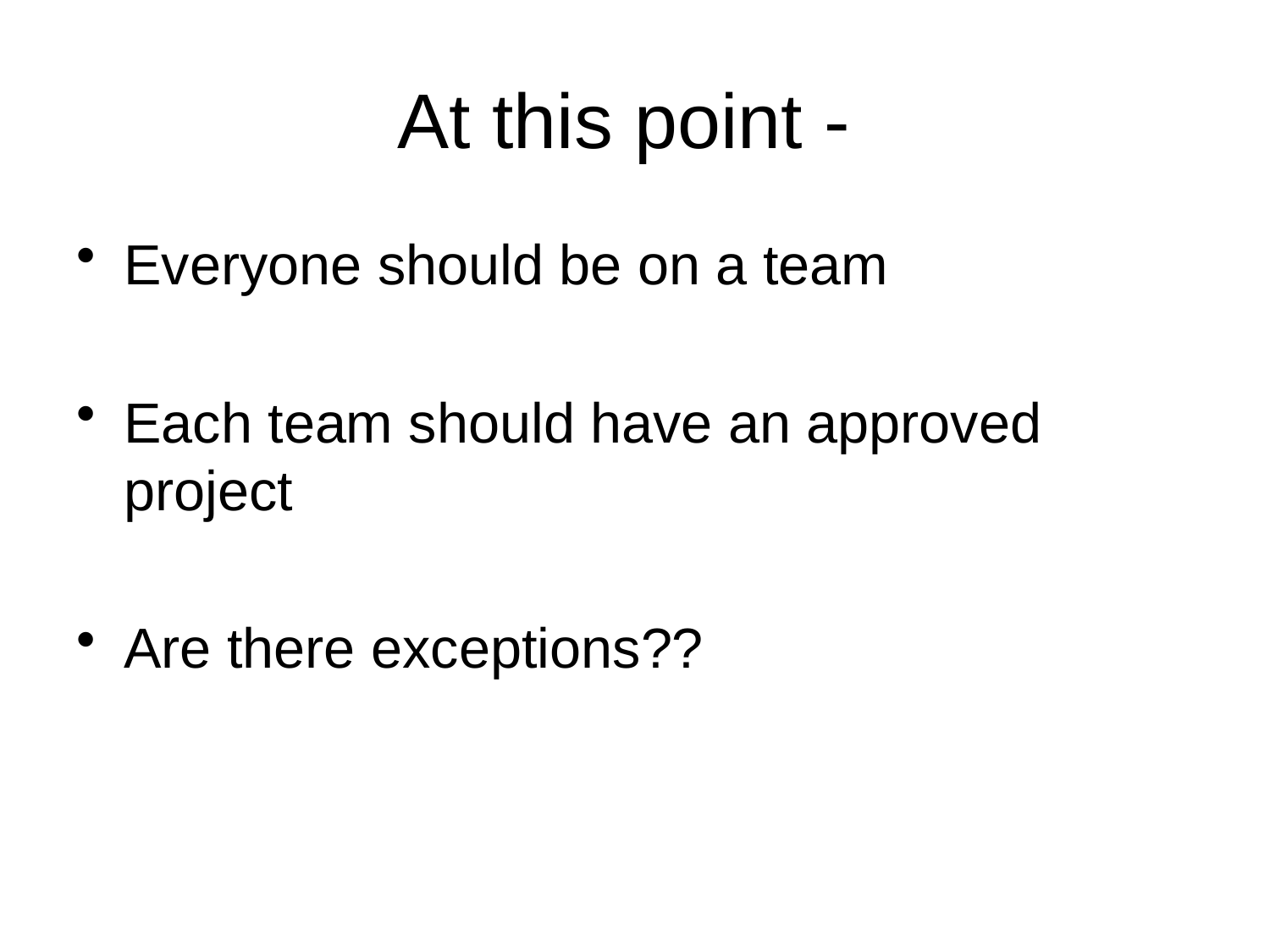

# At this point -
Everyone should be on a team

Each team should have an approved project

Are there exceptions??